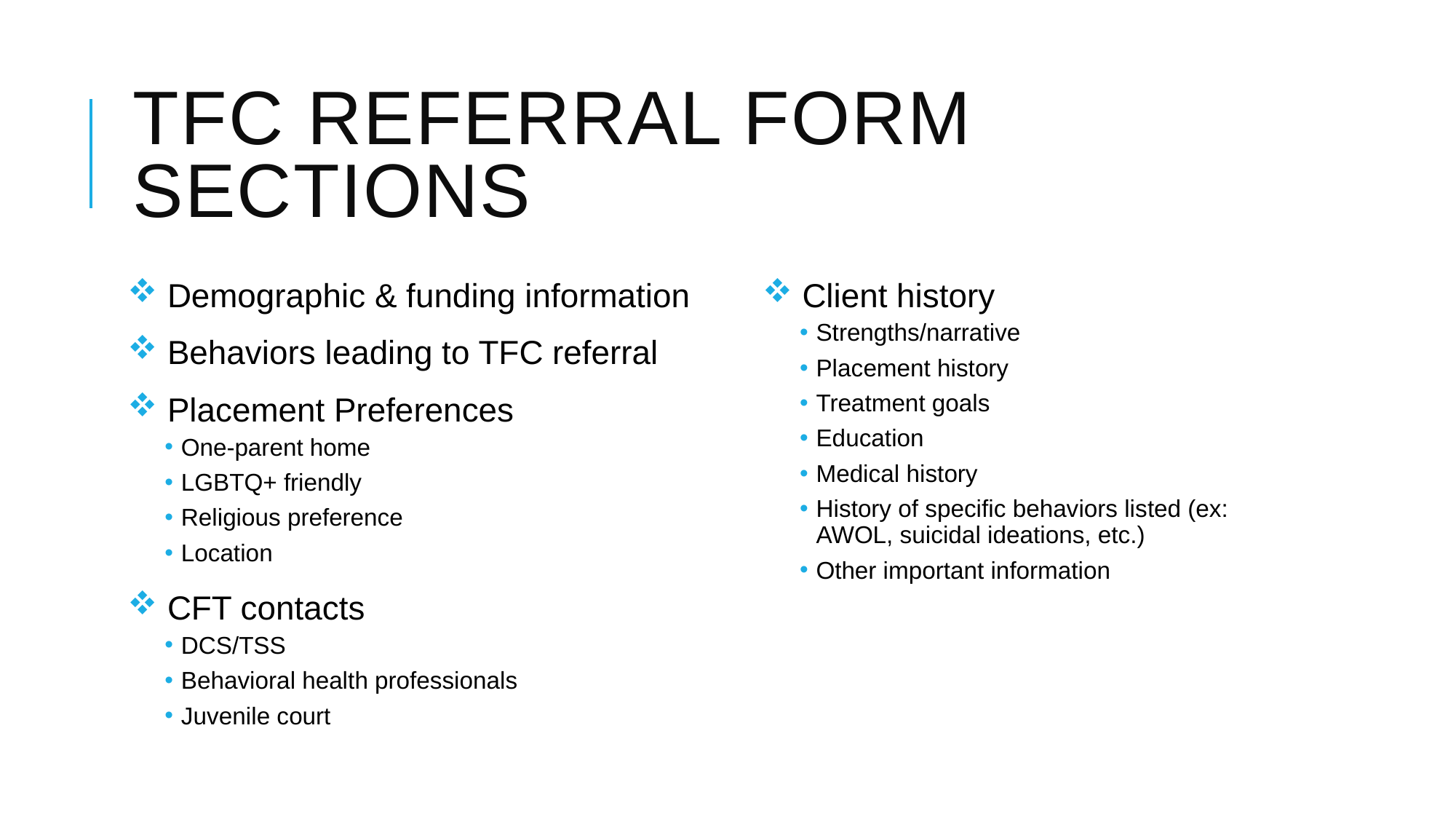

# TFC referral form sections
 Demographic & funding information
 Behaviors leading to TFC referral
 Placement Preferences
One-parent home
LGBTQ+ friendly
Religious preference
Location
 CFT contacts
DCS/TSS
Behavioral health professionals
Juvenile court

 Client history
Strengths/narrative
Placement history
Treatment goals
Education
Medical history
History of specific behaviors listed (ex: AWOL, suicidal ideations, etc.)
Other important information